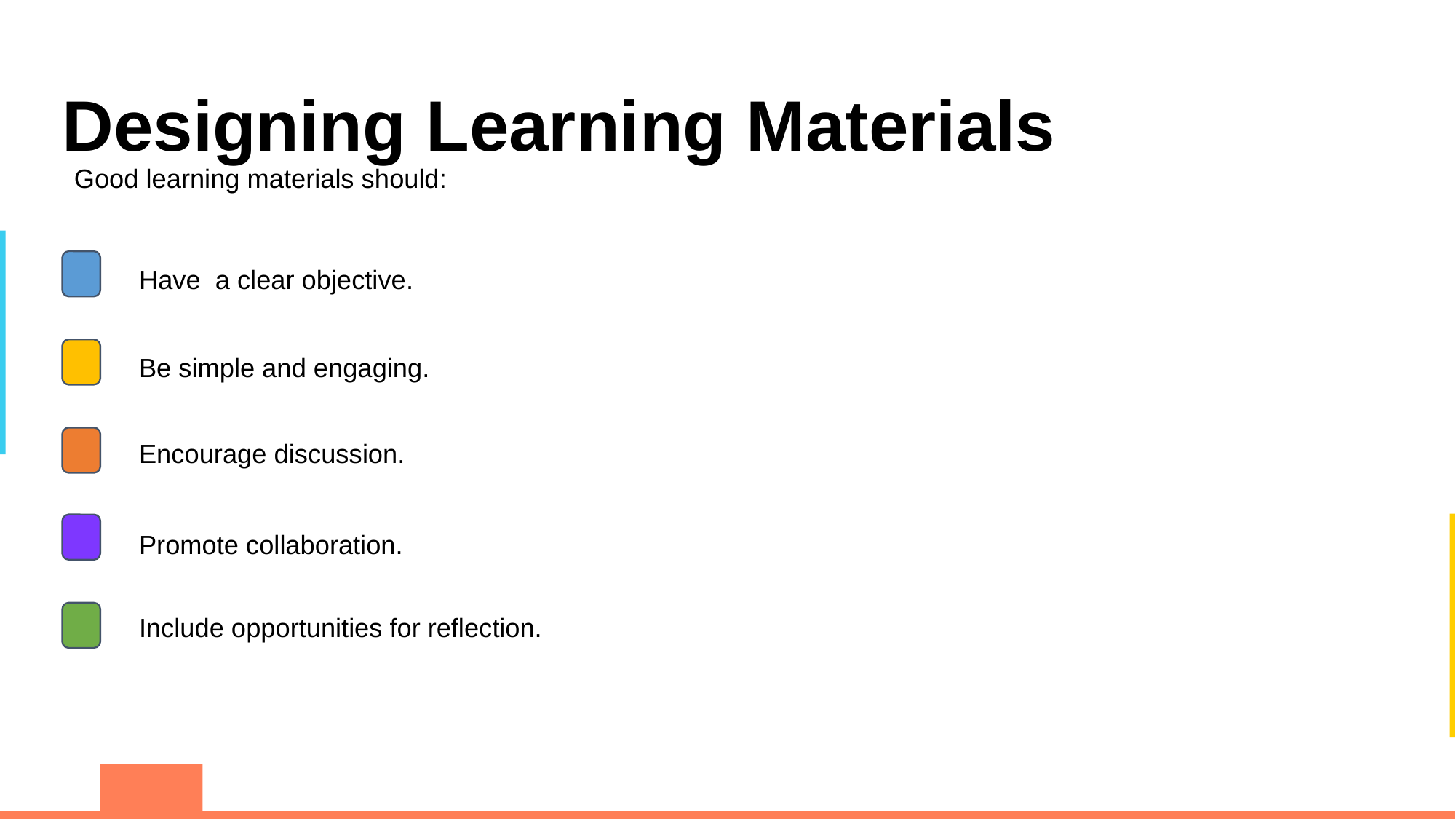

Designing Learning Materials
Good learning materials should:

Have  a clear objective.
Be simple and engaging.

Encourage discussion.

Promote collaboration.
Include opportunities for reflection.